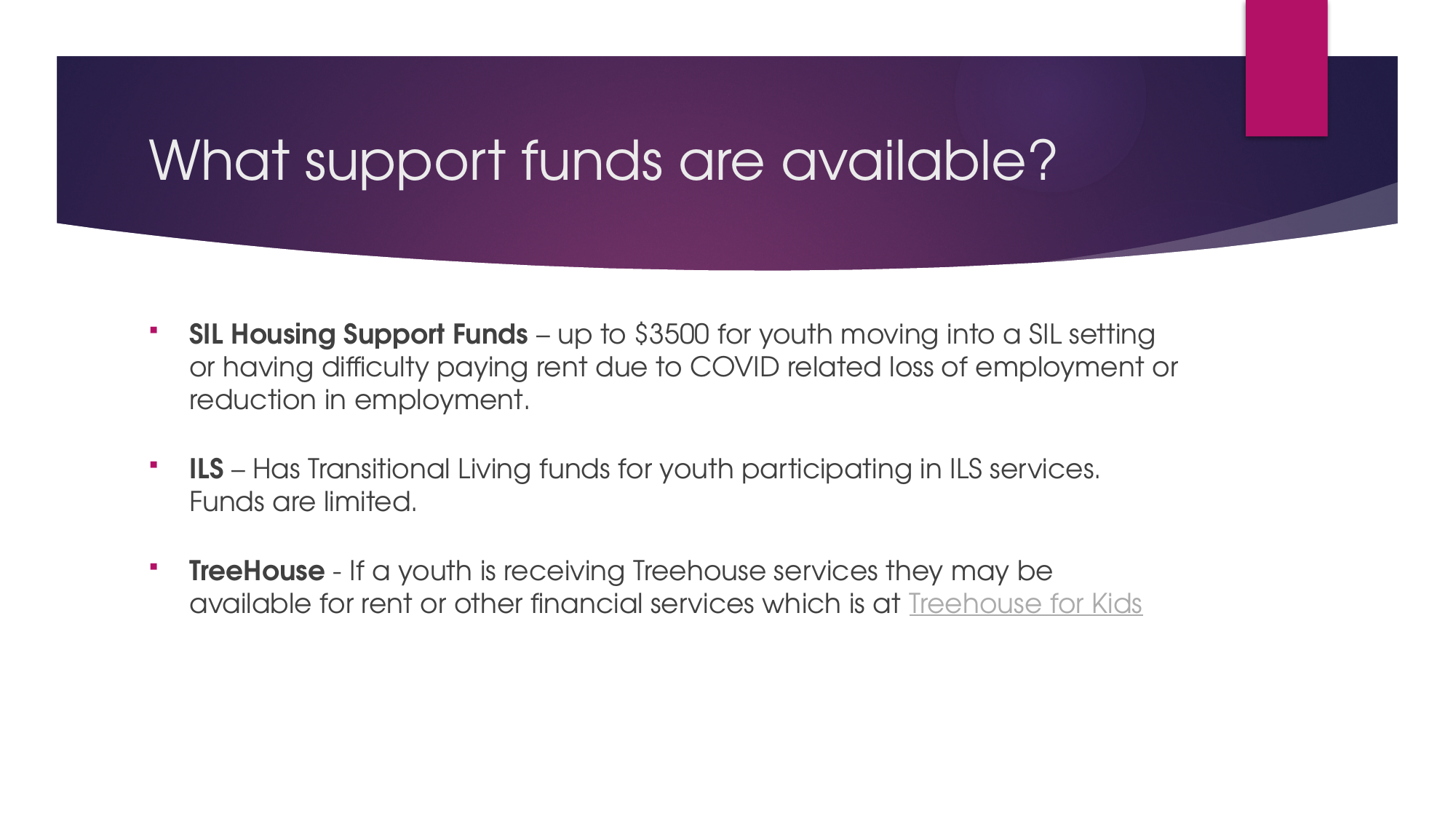

# What support funds are available?
SIL Housing Support Funds – up to $3500 for youth moving into a SIL setting or having difficulty paying rent due to COVID related loss of employment or reduction in employment.
ILS – Has Transitional Living funds for youth participating in ILS services.  Funds are limited.
TreeHouse - If a youth is receiving Treehouse services they may be available for rent or other financial services which is at Treehouse for Kids